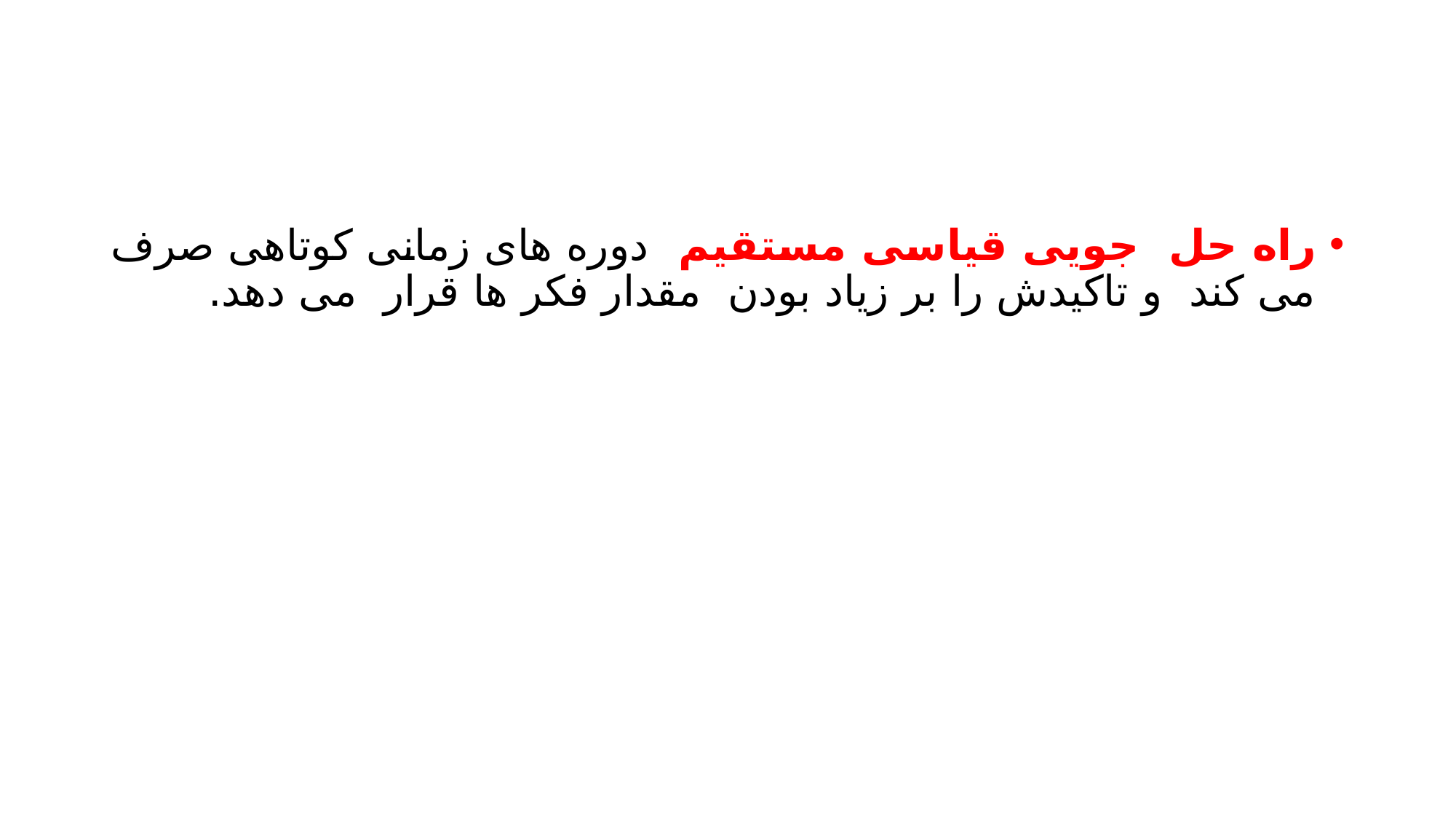

#
راه حل  جویی قیاسی مستقیم  دوره های زمانی کوتاهی صرف می کند  و تاکیدش را بر زیاد بودن  مقدار فکر ها قرار  می دهد.